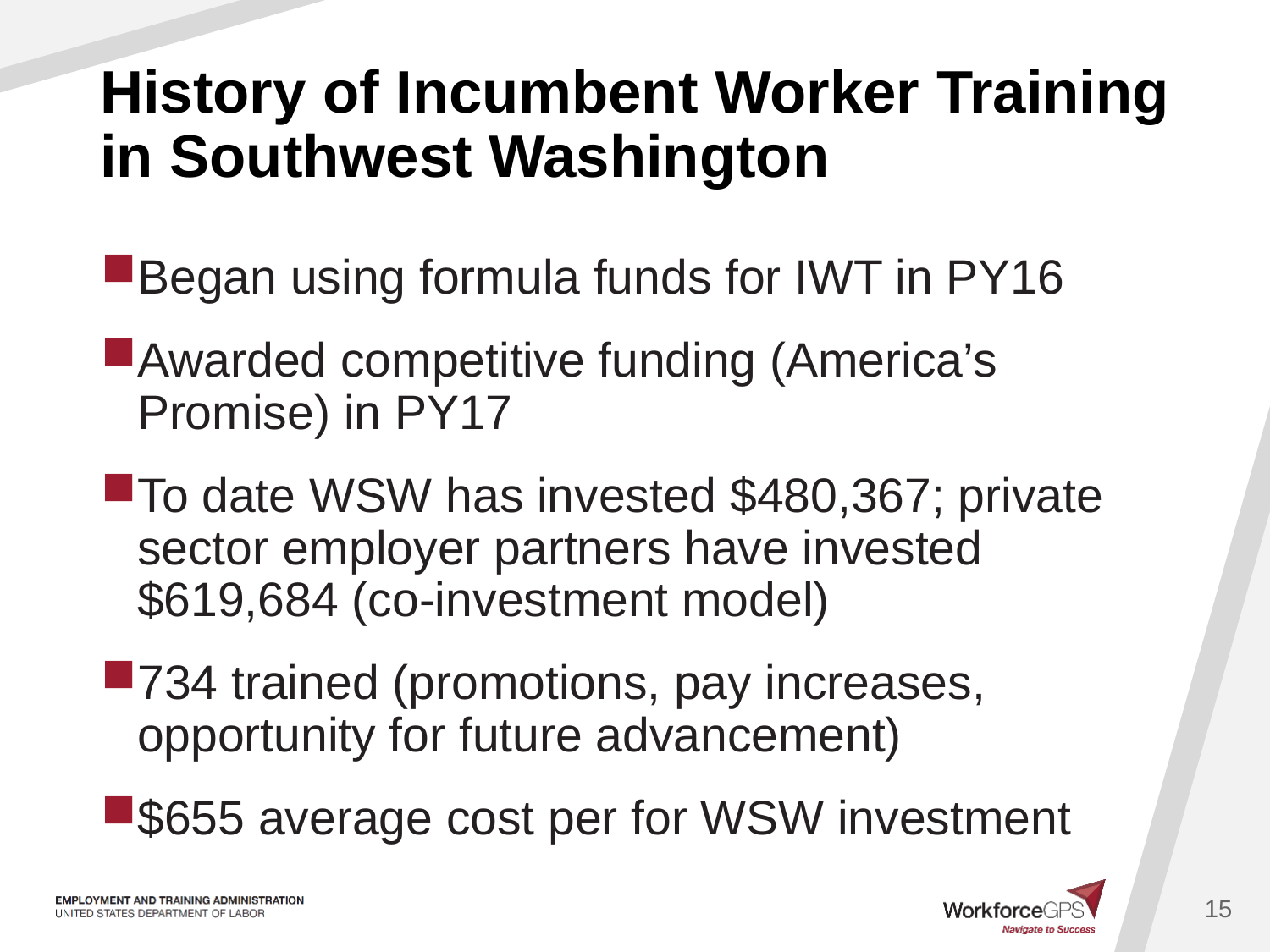

# History of Incumbent Worker Training in Southwest Washington
Began using formula funds for IWT in PY16
Awarded competitive funding (America’s Promise) in PY17
To date WSW has invested $480,367; private sector employer partners have invested $619,684 (co-investment model)
734 trained (promotions, pay increases, opportunity for future advancement)
$655 average cost per for WSW investment
15